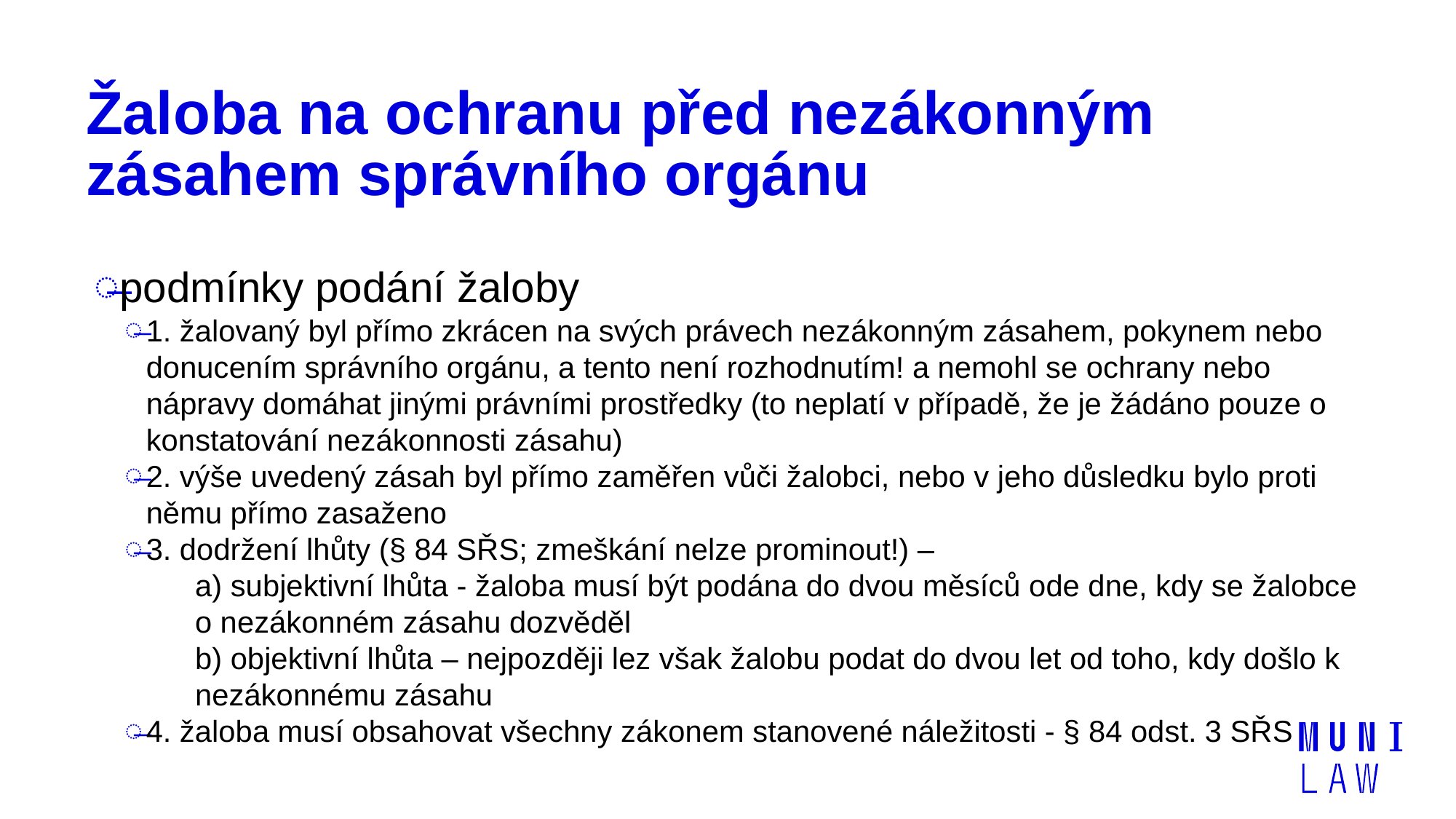

# Žaloba na ochranu před nezákonným zásahem správního orgánu

podmínky podání žaloby
1. žalovaný byl přímo zkrácen na svých právech nezákonným zásahem, pokynem nebo donucením správního orgánu, a tento není rozhodnutím! a nemohl se ochrany nebo nápravy domáhat jinými právními prostředky (to neplatí v případě, že je žádáno pouze o konstatování nezákonnosti zásahu)
2. výše uvedený zásah byl přímo zaměřen vůči žalobci, nebo v jeho důsledku bylo proti němu přímo zasaženo
3. dodržení lhůty (§ 84 SŘS; zmeškání nelze prominout!) –
a) subjektivní lhůta - žaloba musí být podána do dvou měsíců ode dne, kdy se žalobce o nezákonném zásahu dozvěděl
b) objektivní lhůta – nejpozději lez však žalobu podat do dvou let od toho, kdy došlo k nezákonnému zásahu
4. žaloba musí obsahovat všechny zákonem stanovené náležitosti - § 84 odst. 3 SŘS